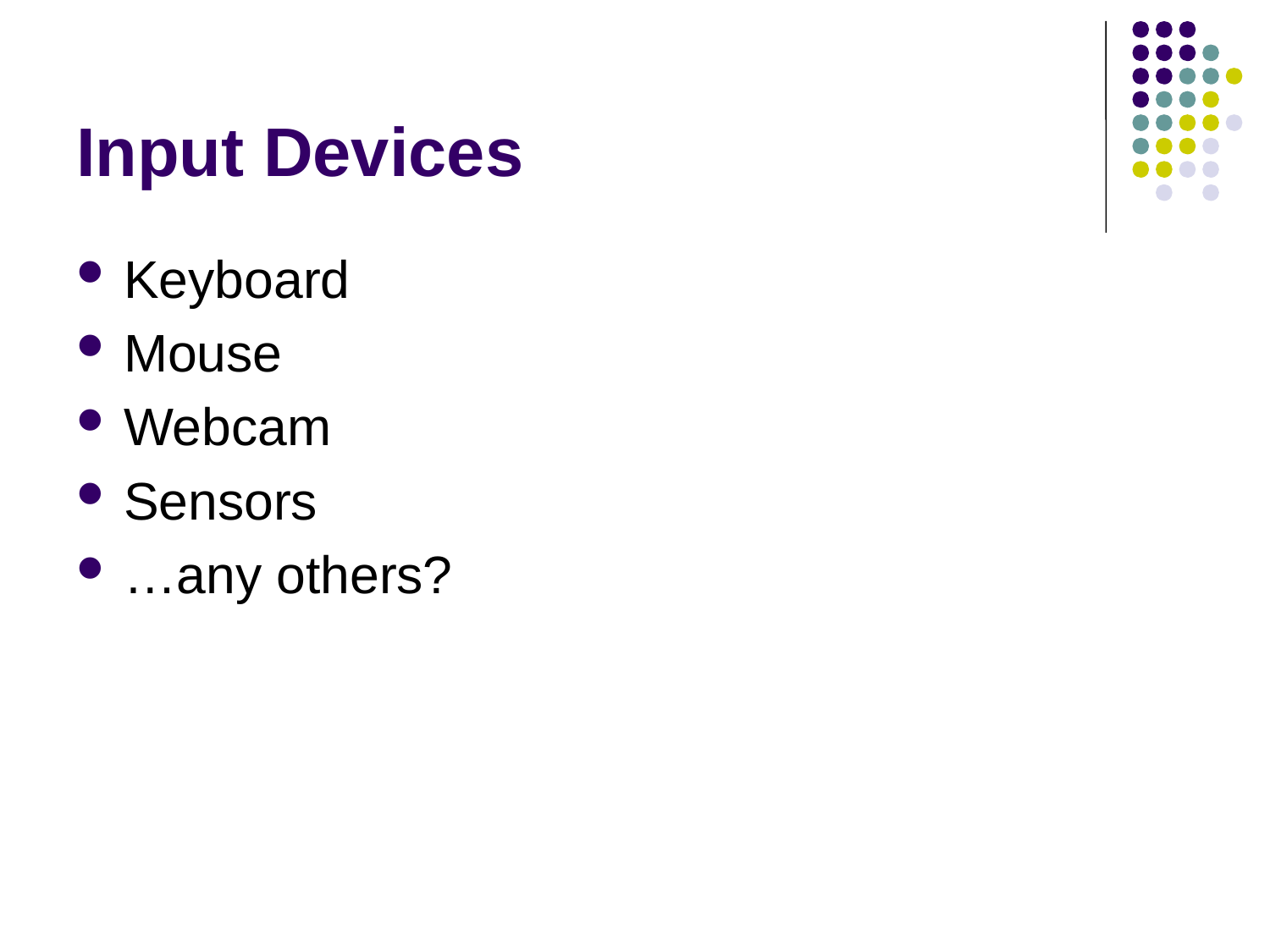

# Input Devices
Keyboard
Mouse
Webcam
Sensors
…any others?